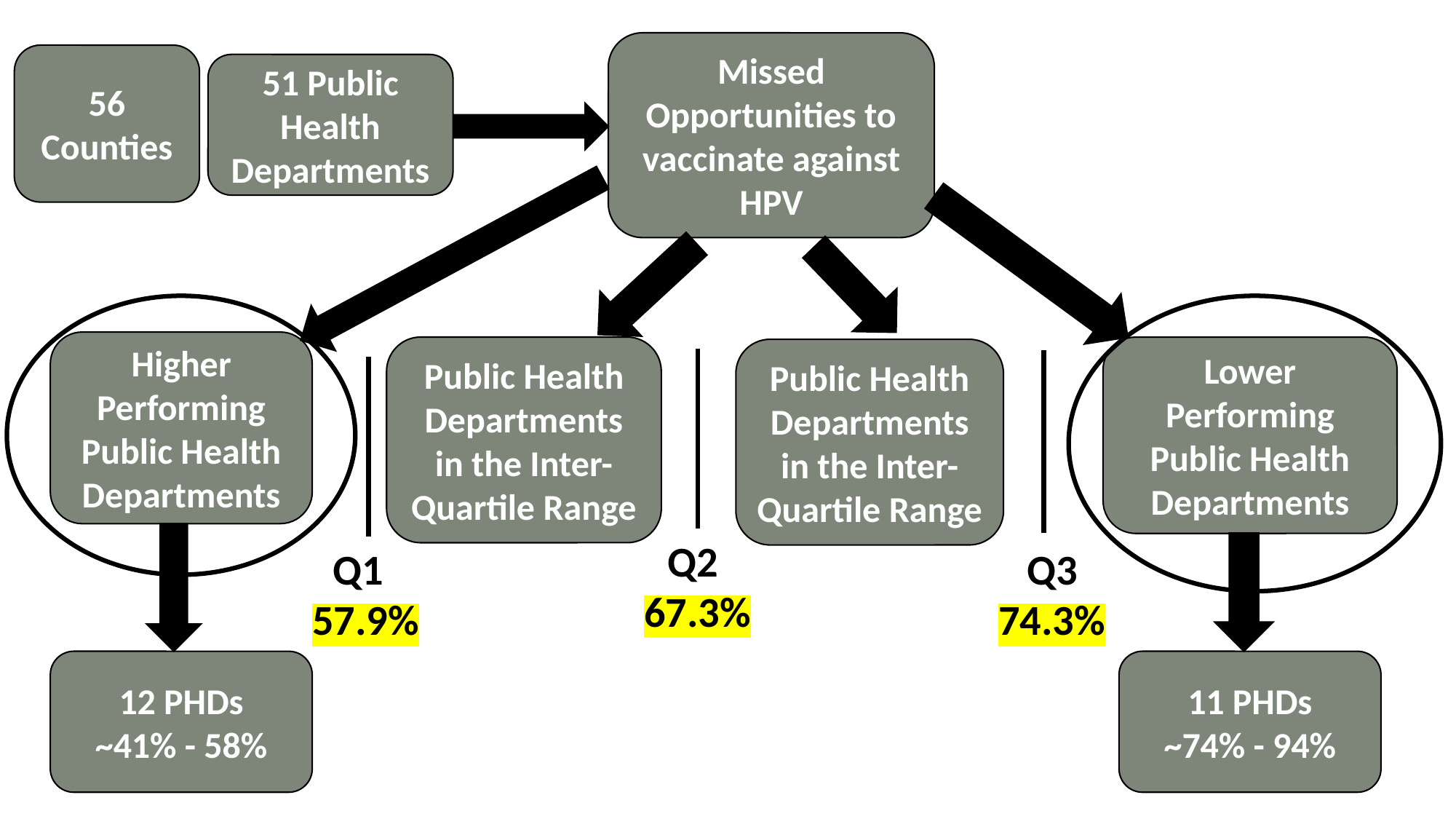

Missed Opportunities to vaccinate against HPV
56 Counties

51 Public Health Departments

Higher Performing Public Health Departments
Public Health Departments in the Inter-Quartile Range
Lower Performing Public Health Departments
Public Health Departments in the Inter-Quartile Range

Q2
 67.3%

  Q1
57.9%
   Q3
74.3%
12 PHDs
~41% - 58%
11 PHDs
~74% - 94%